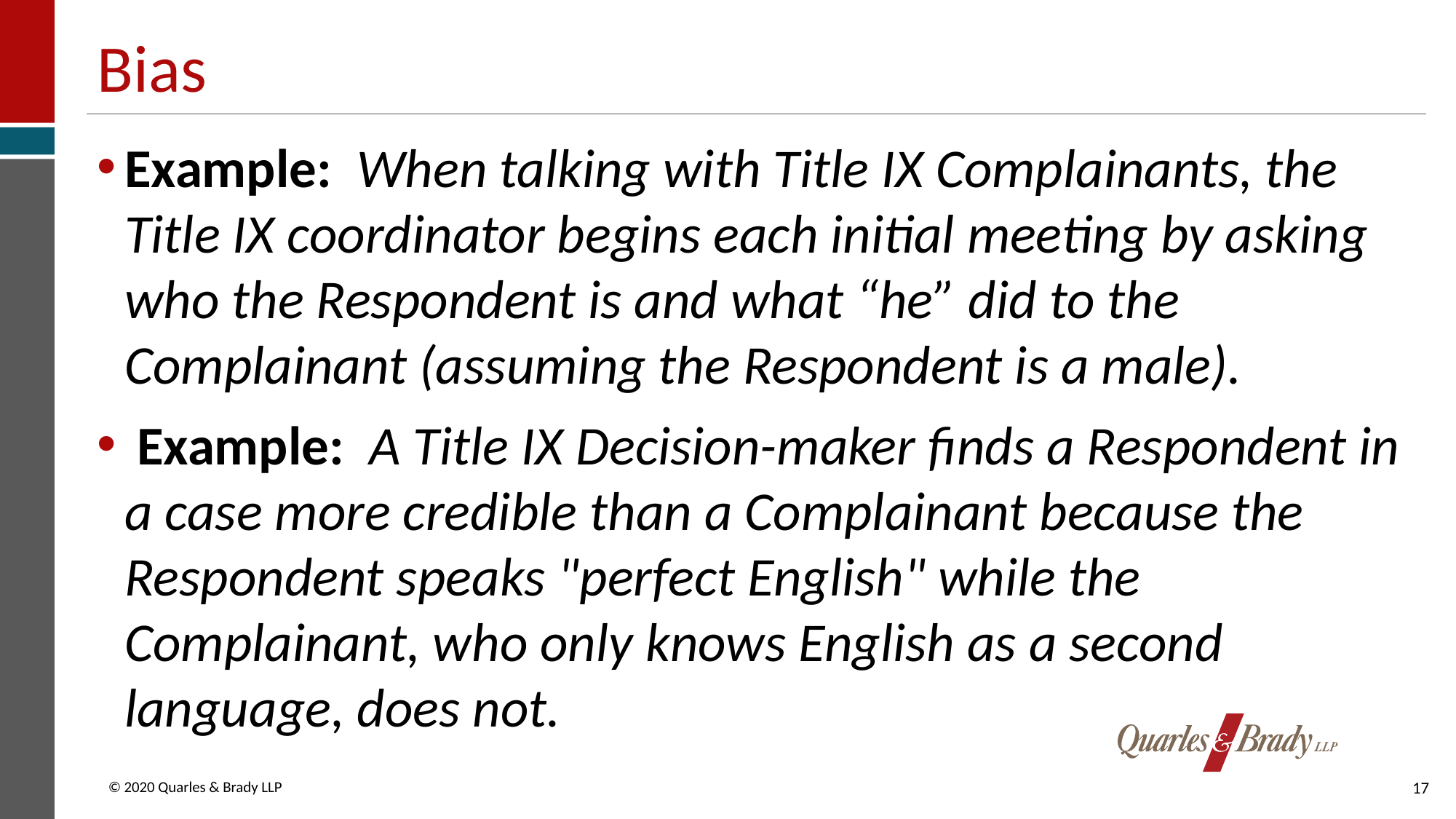

# Bias
Example:  When talking with Title IX Complainants, the Title IX coordinator begins each initial meeting by asking who the Respondent is and what “he” did to the Complainant (assuming the Respondent is a male).
 Example:  A Title IX Decision-maker finds a Respondent in a case more credible than a Complainant because the Respondent speaks "perfect English" while the Complainant, who only knows English as a second language, does not.

17